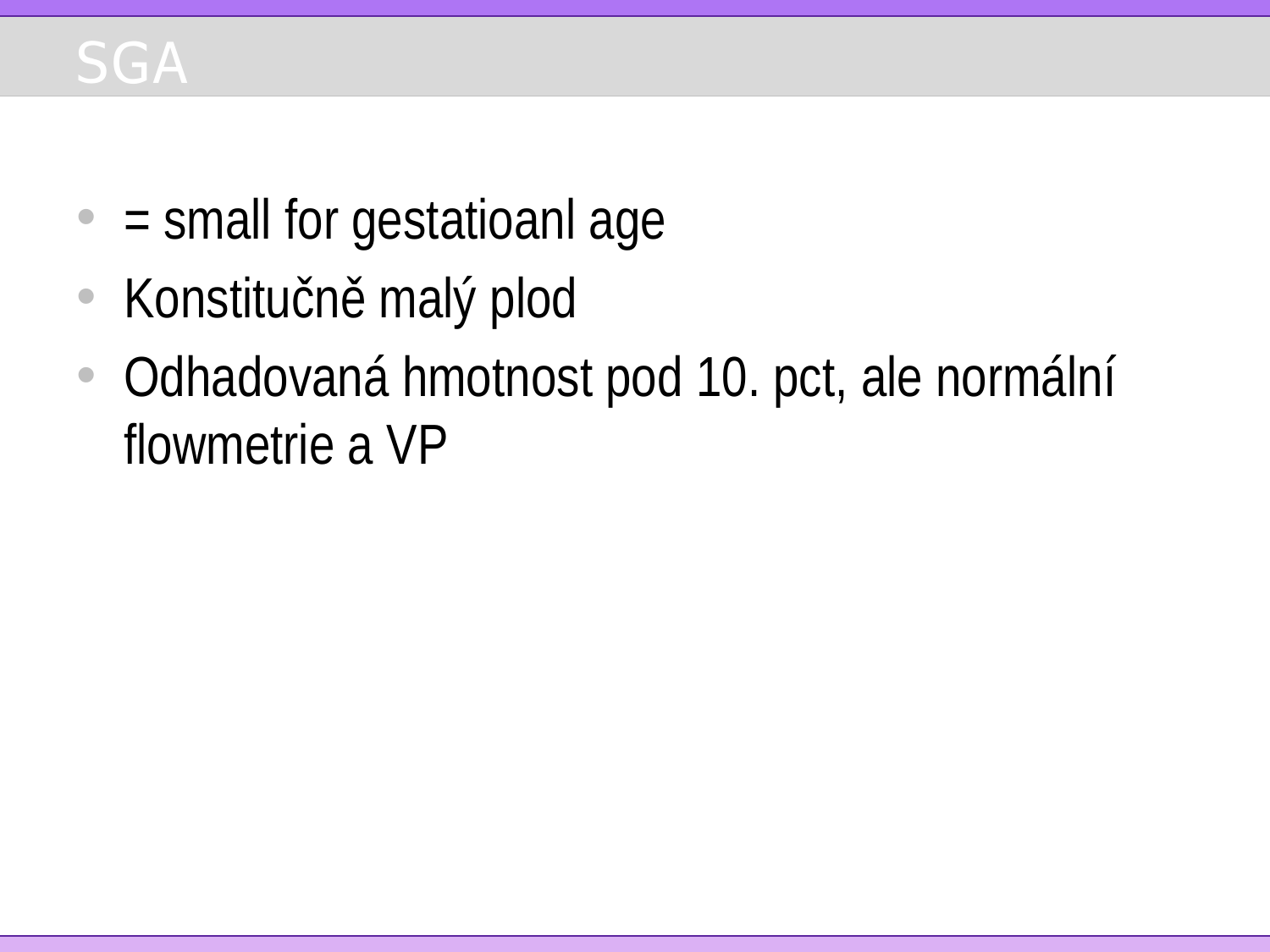

# SGA
= small for gestatioanl age
Konstitučně malý plod
Odhadovaná hmotnost pod 10. pct, ale normální flowmetrie a VP